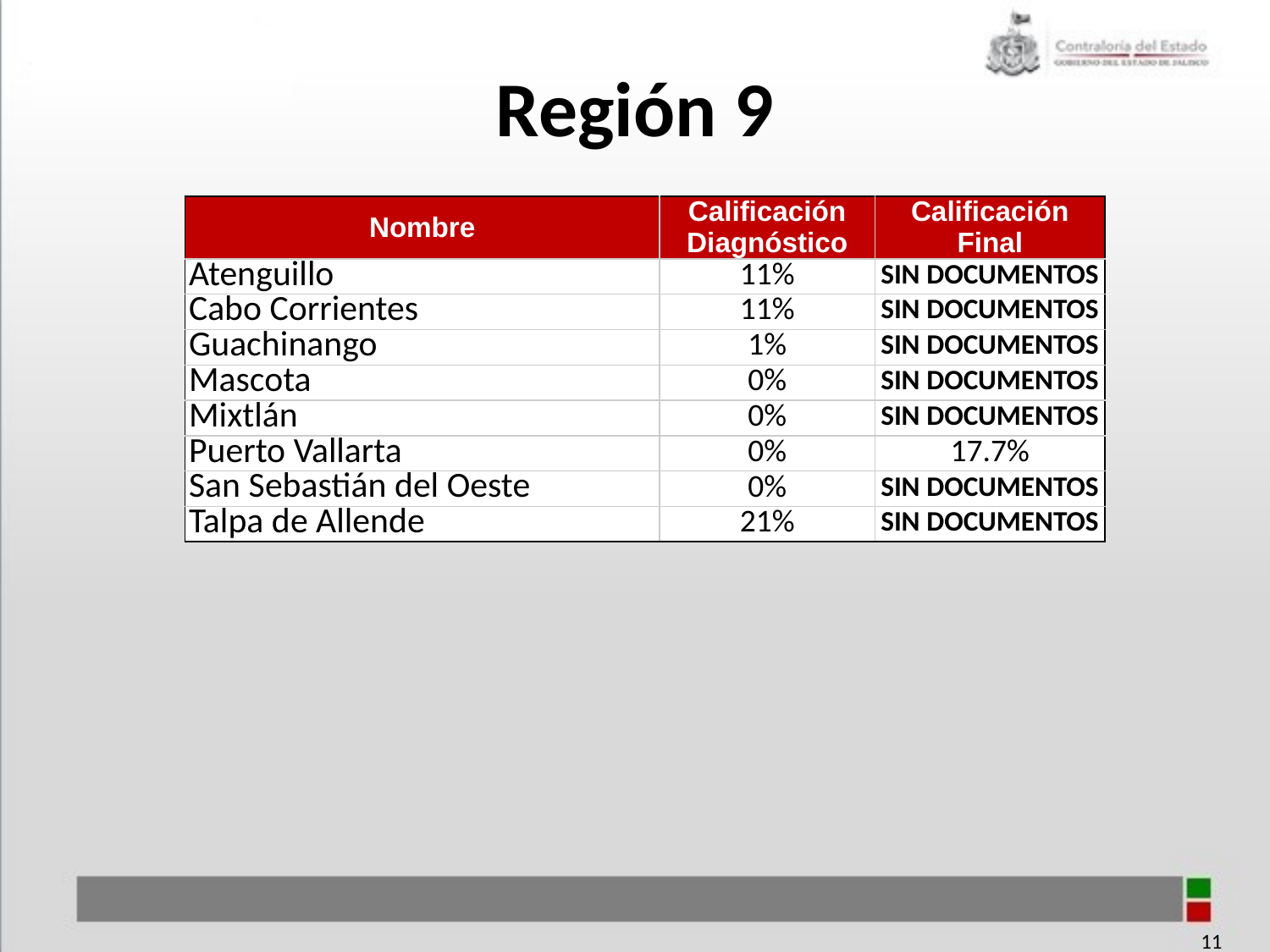

Región 9
| Nombre | Calificación Diagnóstico | Calificación Final |
| --- | --- | --- |
| Atenguillo | 11% | SIN DOCUMENTOS |
| Cabo Corrientes | 11% | SIN DOCUMENTOS |
| Guachinango | 1% | SIN DOCUMENTOS |
| Mascota | 0% | SIN DOCUMENTOS |
| Mixtlán | 0% | SIN DOCUMENTOS |
| Puerto Vallarta | 0% | 17.7% |
| San Sebastián del Oeste | 0% | SIN DOCUMENTOS |
| Talpa de Allende | 21% | SIN DOCUMENTOS |
11